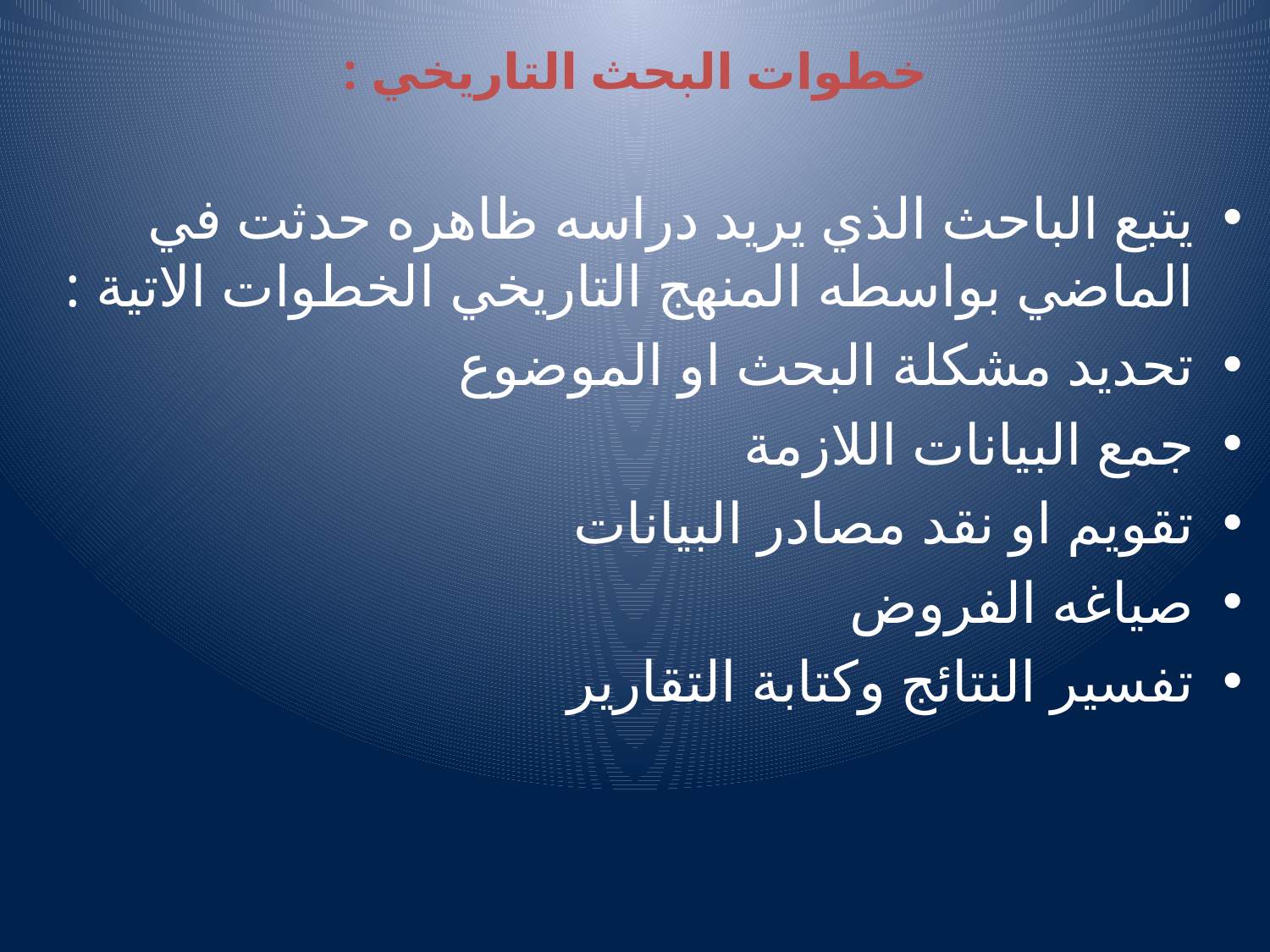

# خطوات البحث التاريخي :
يتبع الباحث الذي يريد دراسه ظاهره حدثت في الماضي بواسطه المنهج التاريخي الخطوات الاتية :
تحديد مشكلة البحث او الموضوع
جمع البيانات اللازمة
تقويم او نقد مصادر البيانات
صياغه الفروض
تفسير النتائج وكتابة التقارير